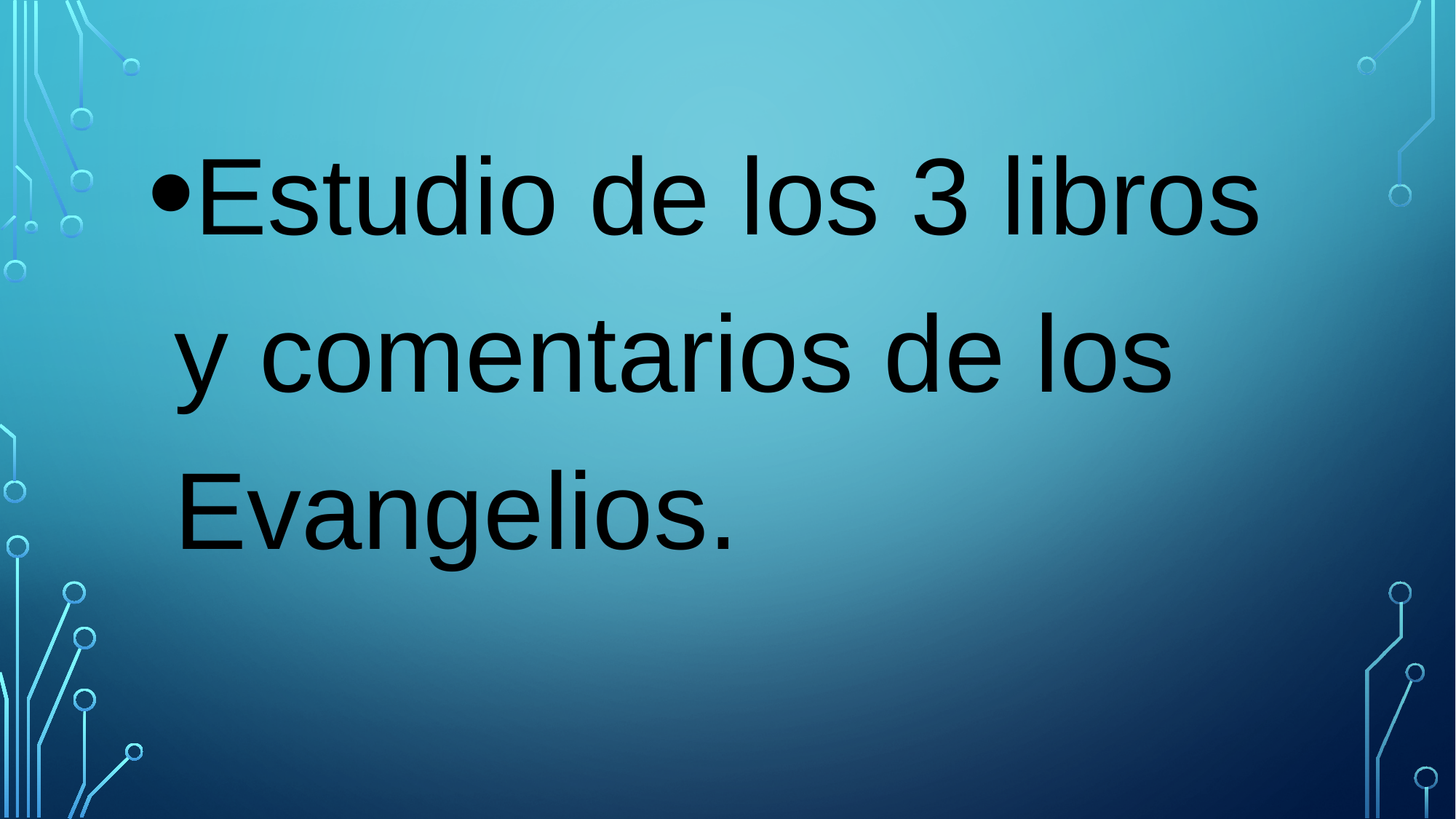

Estudio de los 3 libros y comentarios de los Evangelios.